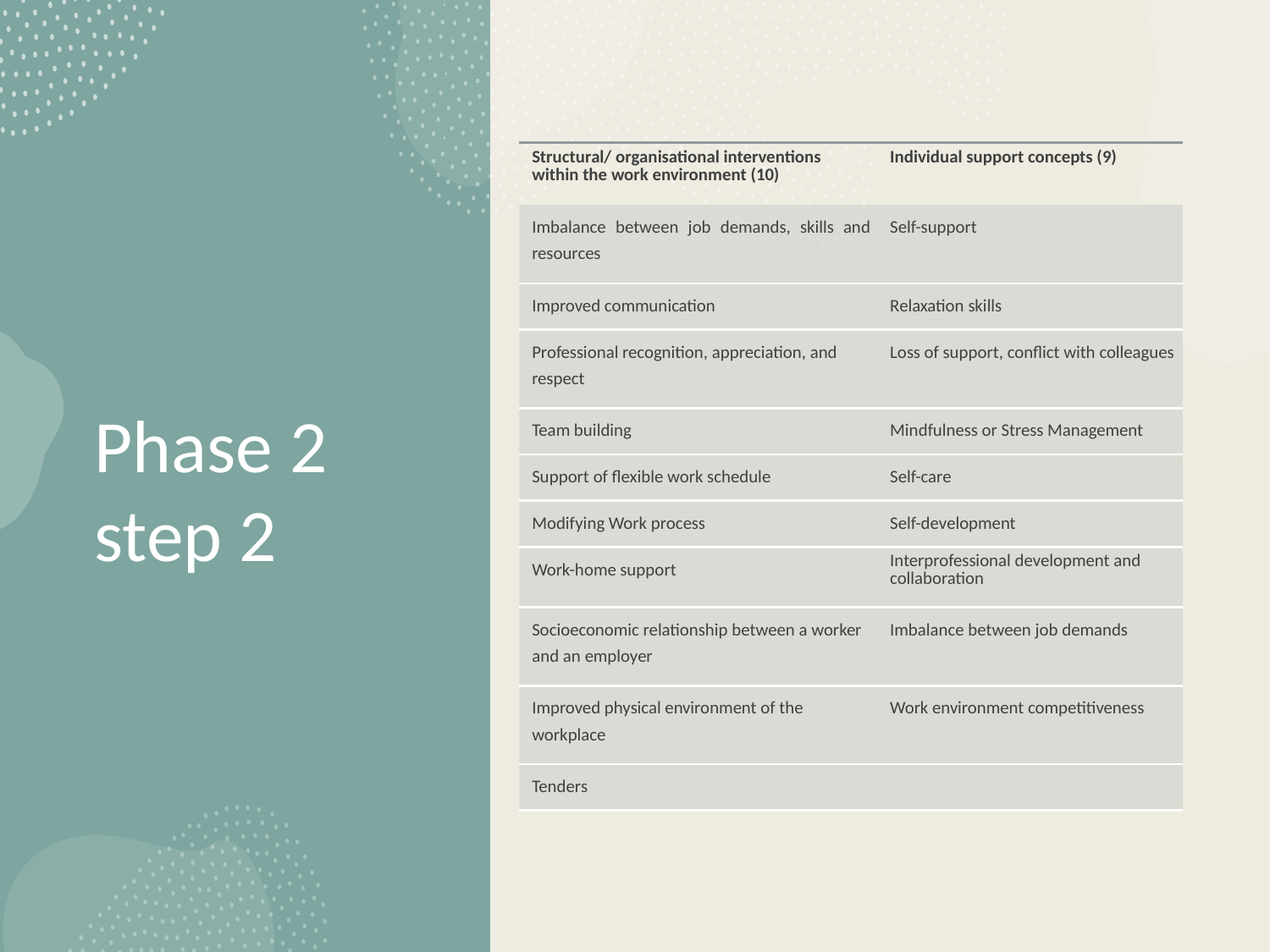

# Phase 2  step 2
| Structural/ organisational interventions within the work environment (10) | Individual support concepts (9) |
| --- | --- |
| Imbalance between job demands, skills and resources | Self-support |
| Improved communication | Relaxation skills |
| Professional recognition, appreciation, and respect | Loss of support, conflict with colleagues |
| Team building | Mindfulness or Stress Management |
| Support of flexible work schedule | Self-care |
| Modifying Work process | Self-development |
| Work-home support | Interprofessional development and collaboration |
| Socioeconomic relationship between a worker and an employer | Imbalance between job demands |
| Improved physical environment of the workplace | Work environment competitiveness |
| Tenders |  |